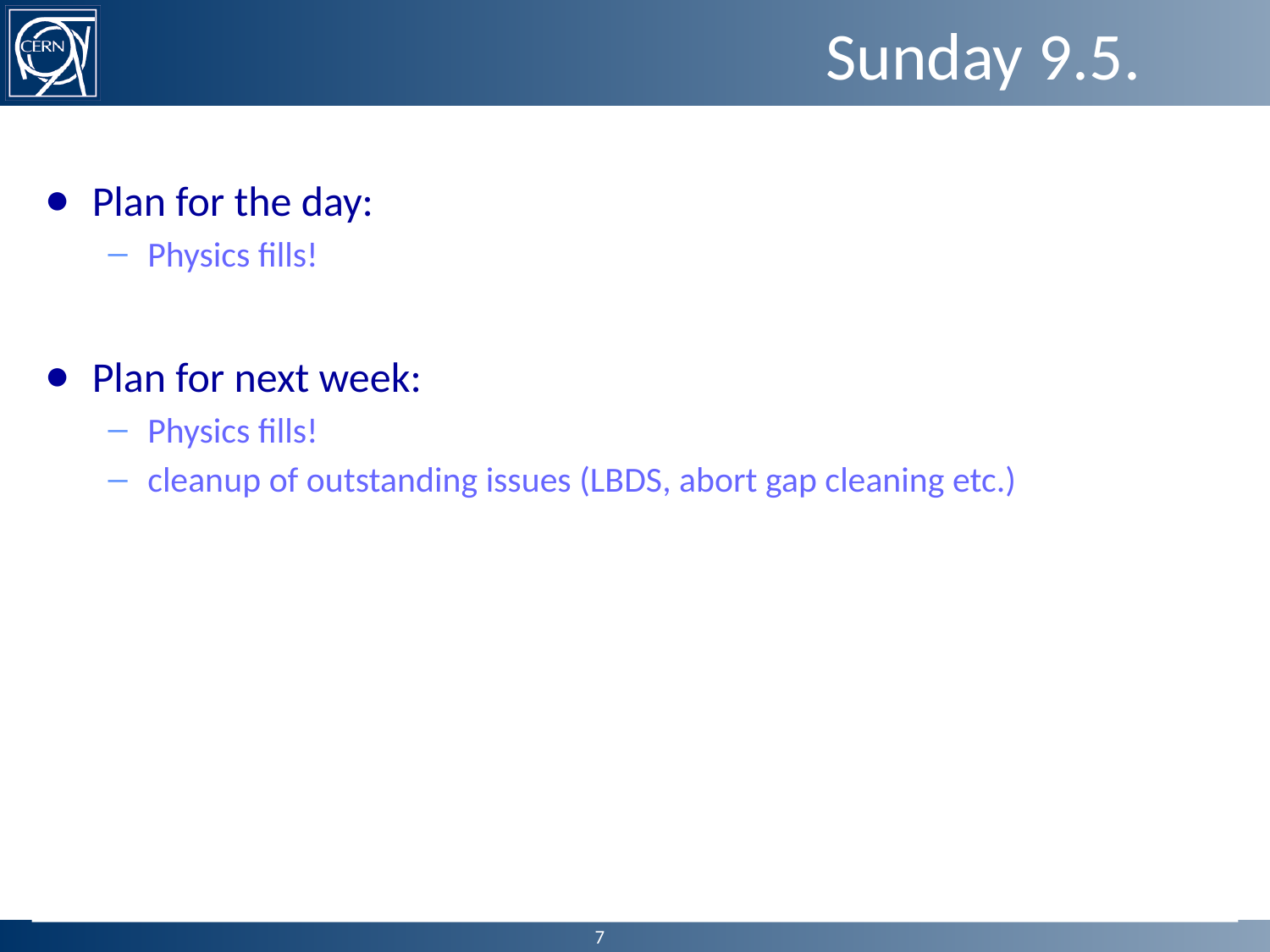

# Sunday 9.5.

Plan for the day:
Physics fills!

Plan for next week:
Physics fills!
cleanup of outstanding issues (LBDS, abort gap cleaning etc.)
7